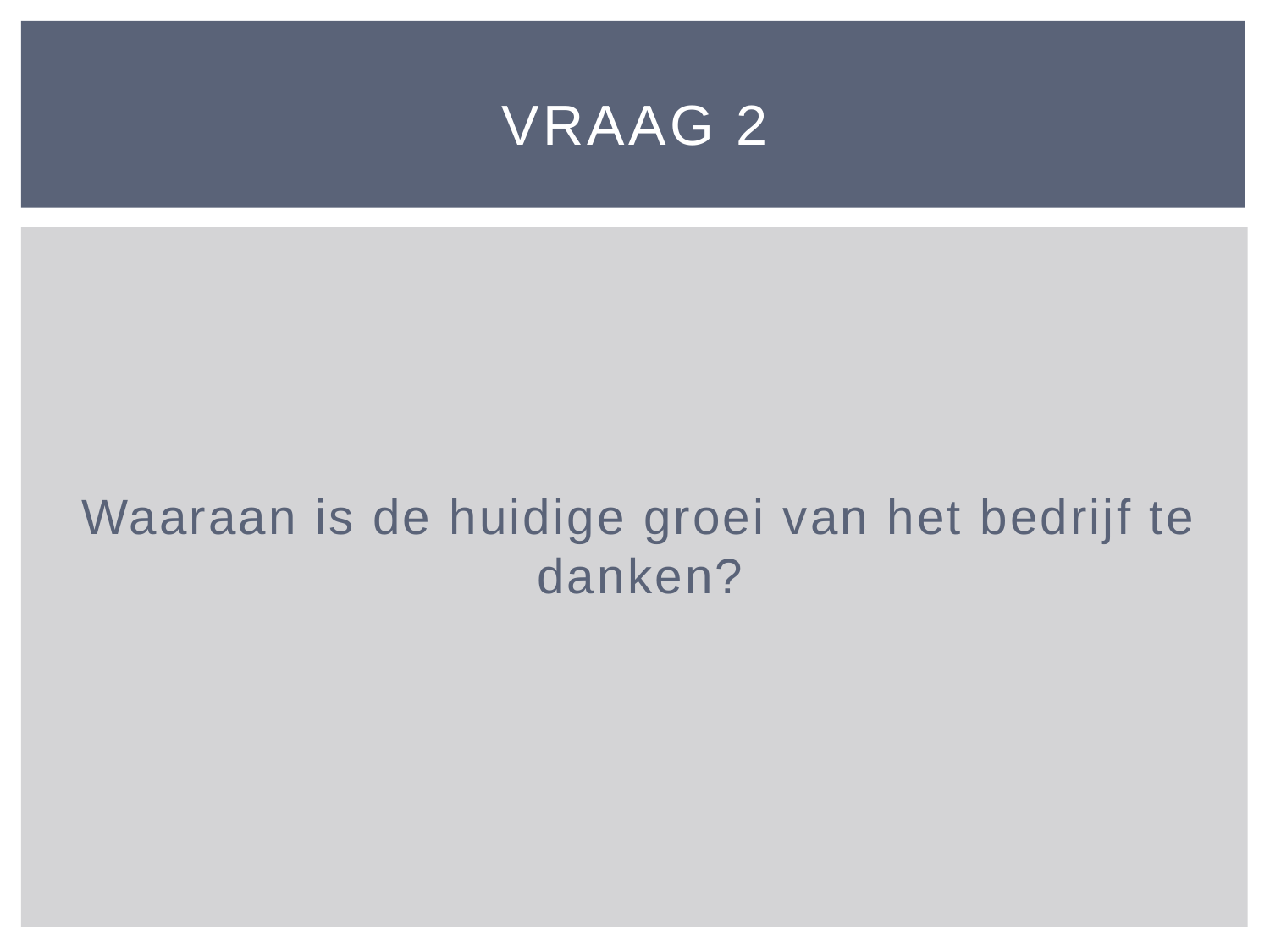

# Vraag 2
Waaraan is de huidige groei van het bedrijf te danken?